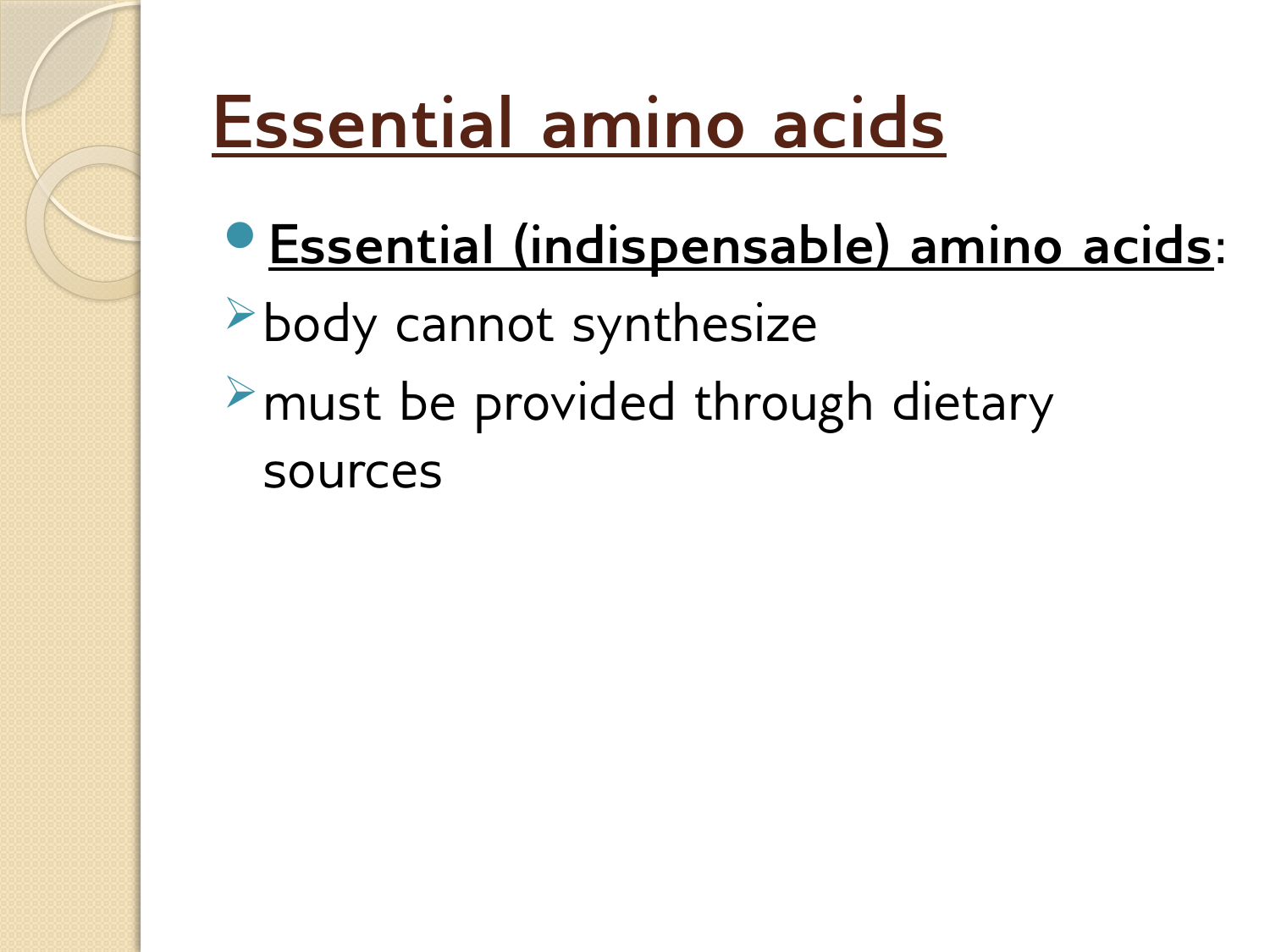

# Essential amino acids
Essential (indispensable) amino acids:
body cannot synthesize
must be provided through dietary sources